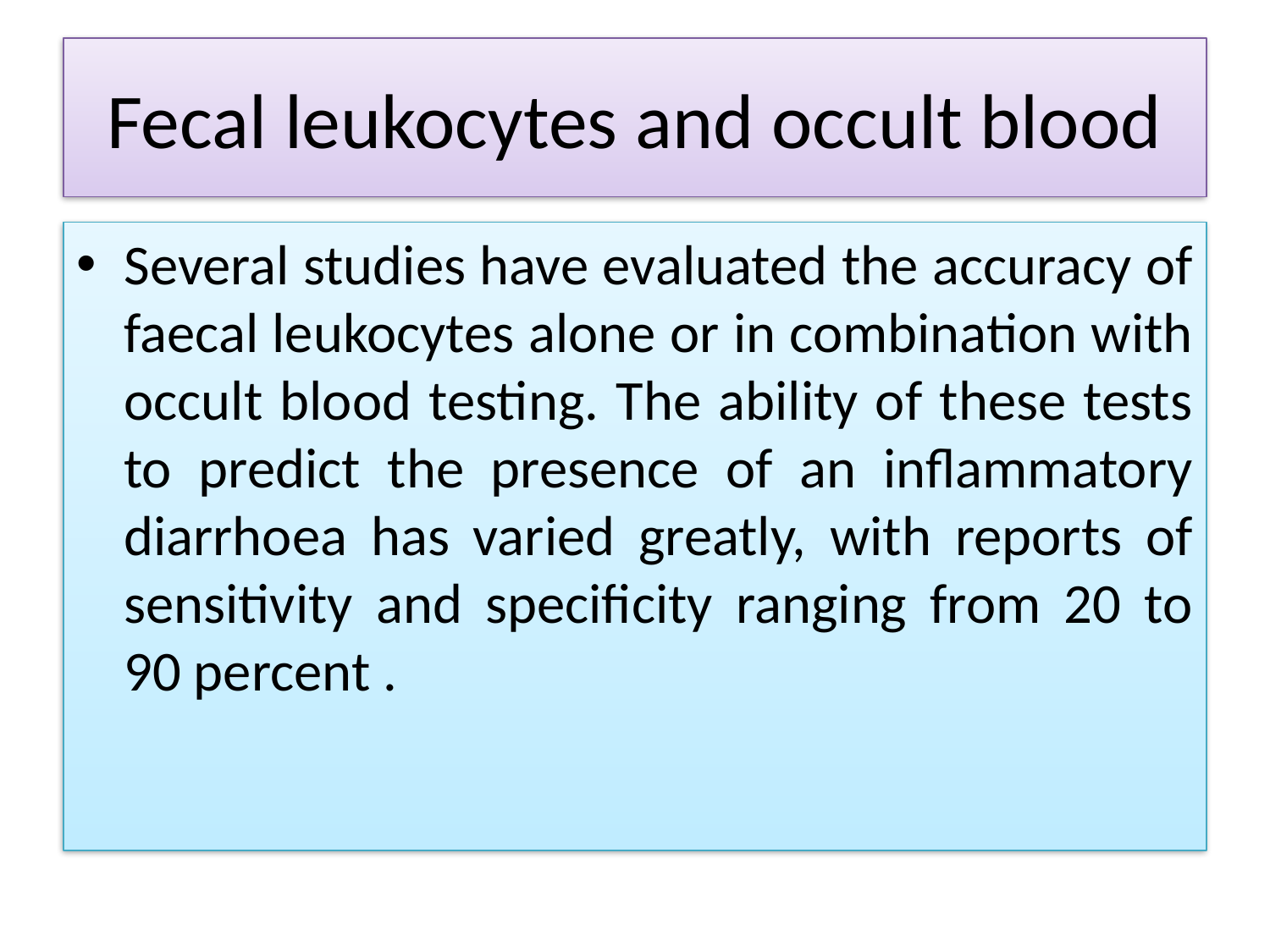

# Fecal leukocytes and occult blood
Several studies have evaluated the accuracy of faecal leukocytes alone or in combination with occult blood testing. The ability of these tests to predict the presence of an inflammatory diarrhoea has varied greatly, with reports of sensitivity and specificity ranging from 20 to 90 percent .